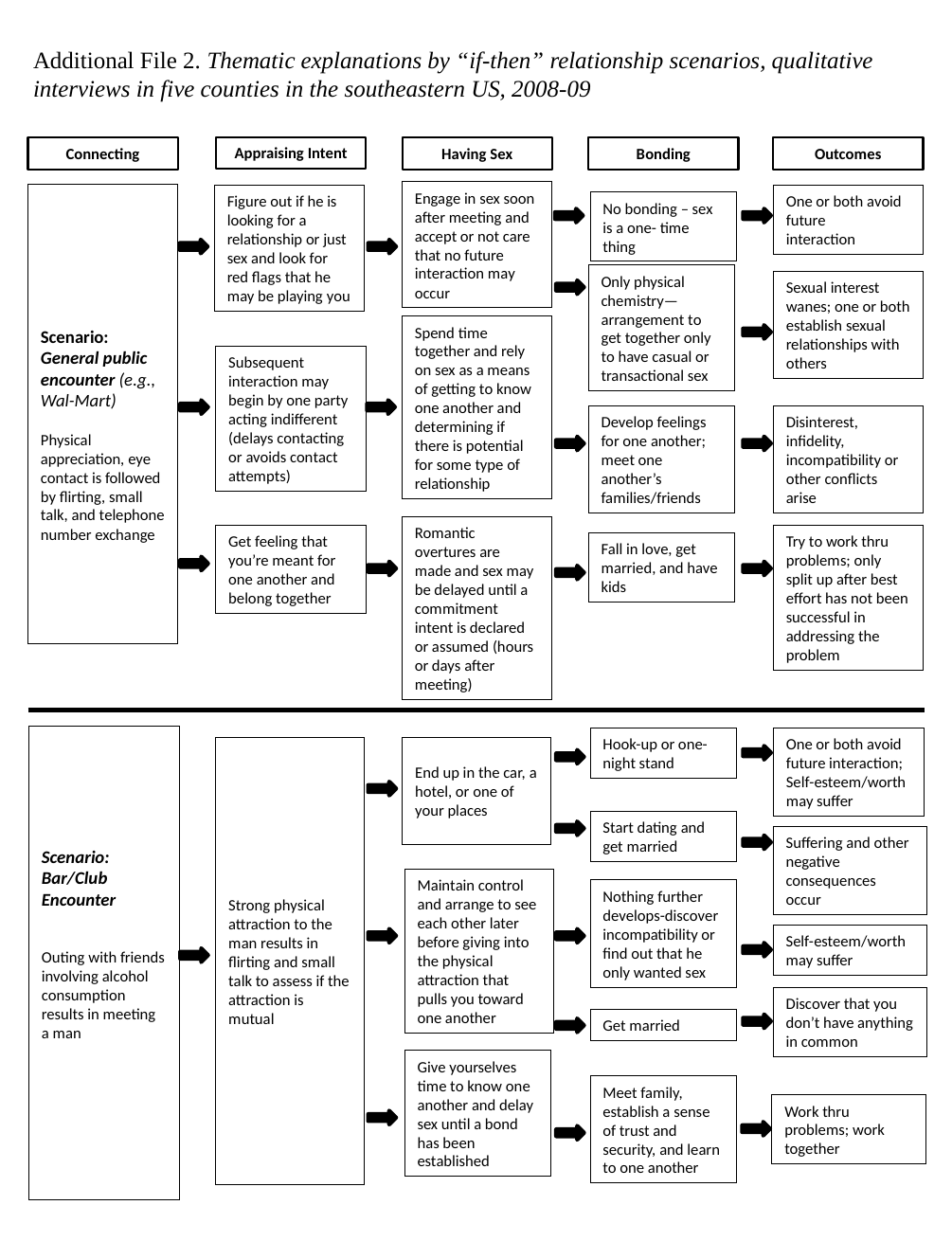

Additional File 2. Thematic explanations by “if-then” relationship scenarios, qualitative interviews in five counties in the southeastern US, 2008-09
Appraising Intent
Connecting
Having Sex
Bonding
Outcomes
Engage in sex soon after meeting and accept or not care that no future interaction may occur

Scenario: General public encounter (e.g., Wal-Mart)

Physical appreciation, eye contact is followed by flirting, small talk, and telephone number exchange

Figure out if he is looking for a relationship or just sex and look for red flags that he may be playing you
One or both avoid future
interaction
No bonding – sex is a one- time thing

Only physical chemistry—arrangement to get together only to have casual or transactional sex
Sexual interest wanes; one or both establish sexual relationships with others

Spend time together and rely on sex as a means of getting to know one another and determining if there is potential for some type of relationship

Subsequent interaction may begin by one party acting indifferent (delays contacting or avoids contact attempts)

Disinterest, infidelity, incompatibility or other conflicts arise
Develop feelings for one another; meet one another’s families/friends

Romantic overtures are made and sex may be delayed until a commitment intent is declared or assumed (hours or days after meeting)
Get feeling that you’re meant for one another and belong together
Try to work thru problems; only split up after best effort has not been successful in addressing the problem
Fall in love, get married, and have kids

Scenario: Bar/Club Encounter

Outing with friends involving alcohol consumption results in meeting a man

One or both avoid future interaction; Self-esteem/worth may suffer
Hook-up or one-night stand

Strong physical attraction to the man results in flirting and small talk to assess if the attraction is mutual

End up in the car, a hotel, or one of your places

Start dating and get married

Suffering and other negative consequences occur

Maintain control and arrange to see each other later before giving into the physical attraction that pulls you toward one another
Nothing further develops-discover incompatibility or find out that he only wanted sex
Self-esteem/worth may suffer

Discover that you don’t have anything in common
Get married

Give yourselves time to know one another and delay sex until a bond has been established
Meet family, establish a sense of trust and security, and learn to one another
Work thru problems; work together